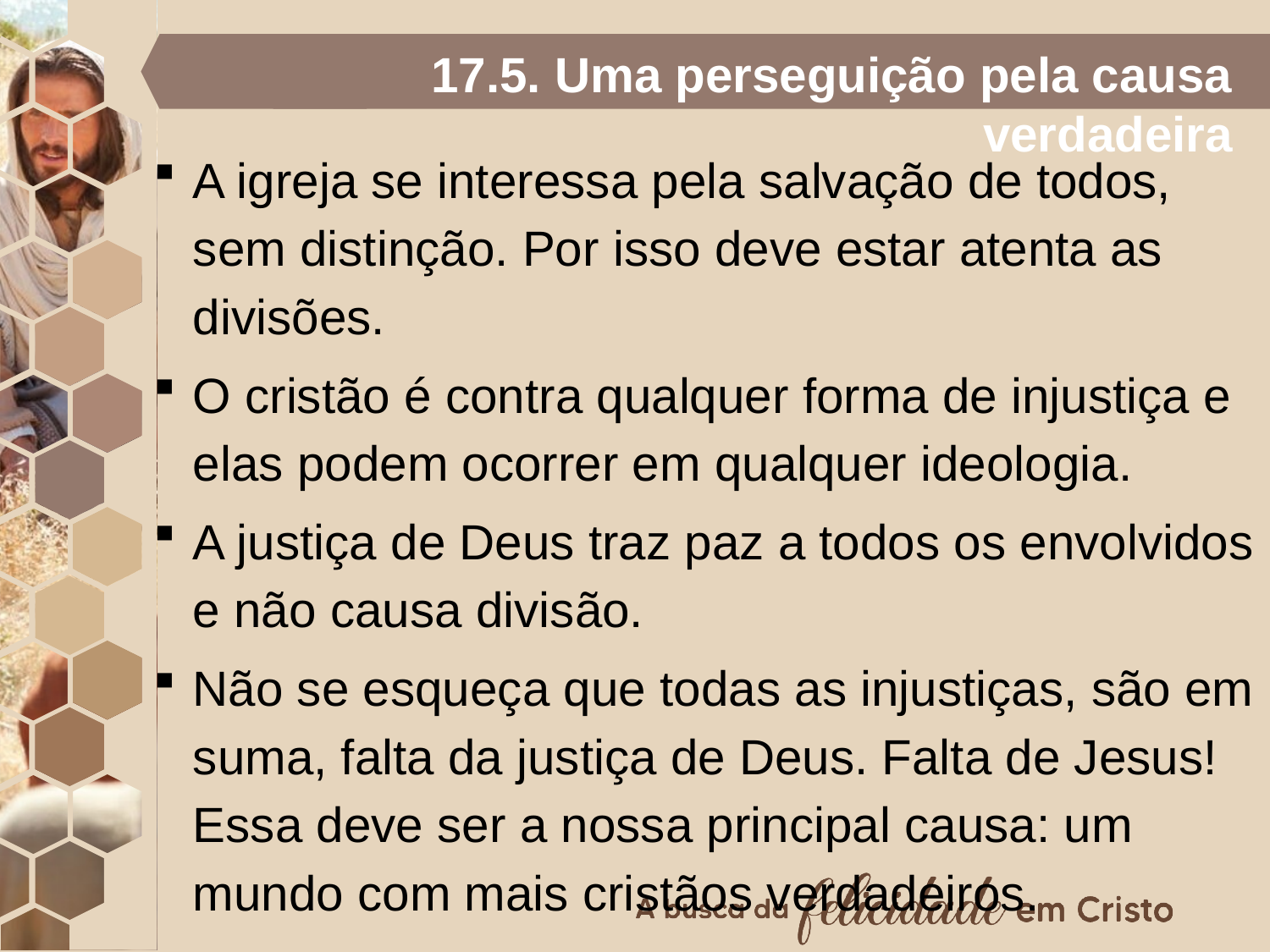

17.5. Uma perseguição pela causa verdadeira
A igreja se interessa pela salvação de todos, sem distinção. Por isso deve estar atenta as divisões.
O cristão é contra qualquer forma de injustiça e elas podem ocorrer em qualquer ideologia.
A justiça de Deus traz paz a todos os envolvidos e não causa divisão.
Não se esqueça que todas as injustiças, são em suma, falta da justiça de Deus. Falta de Jesus! Essa deve ser a nossa principal causa: um mundo com mais cristãos verdadeiros.